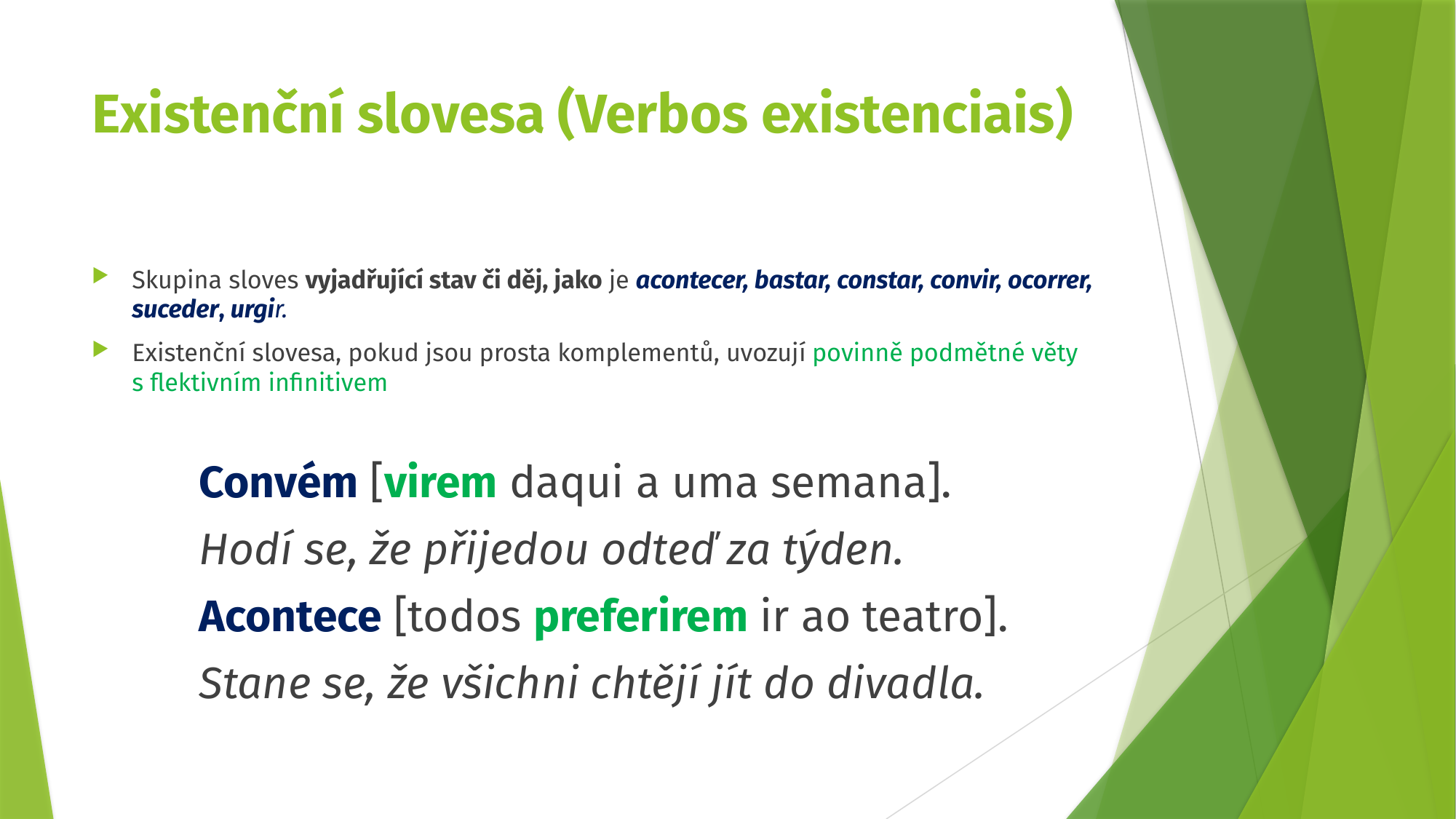

# Existenční slovesa (Verbos existenciais)
Skupina sloves vyjadřující stav či děj, jako je acontecer, bastar, constar, convir, ocorrer, suceder, urgir.
Existenční slovesa, pokud jsou prosta komplementů, uvozují povinně podmětné věty s flektivním infinitivem

Convém [virem daqui a uma semana].
Hodí se, že přijedou odteď za týden.
Acontece [todos preferirem ir ao teatro].
Stane se, že všichni chtějí jít do divadla.